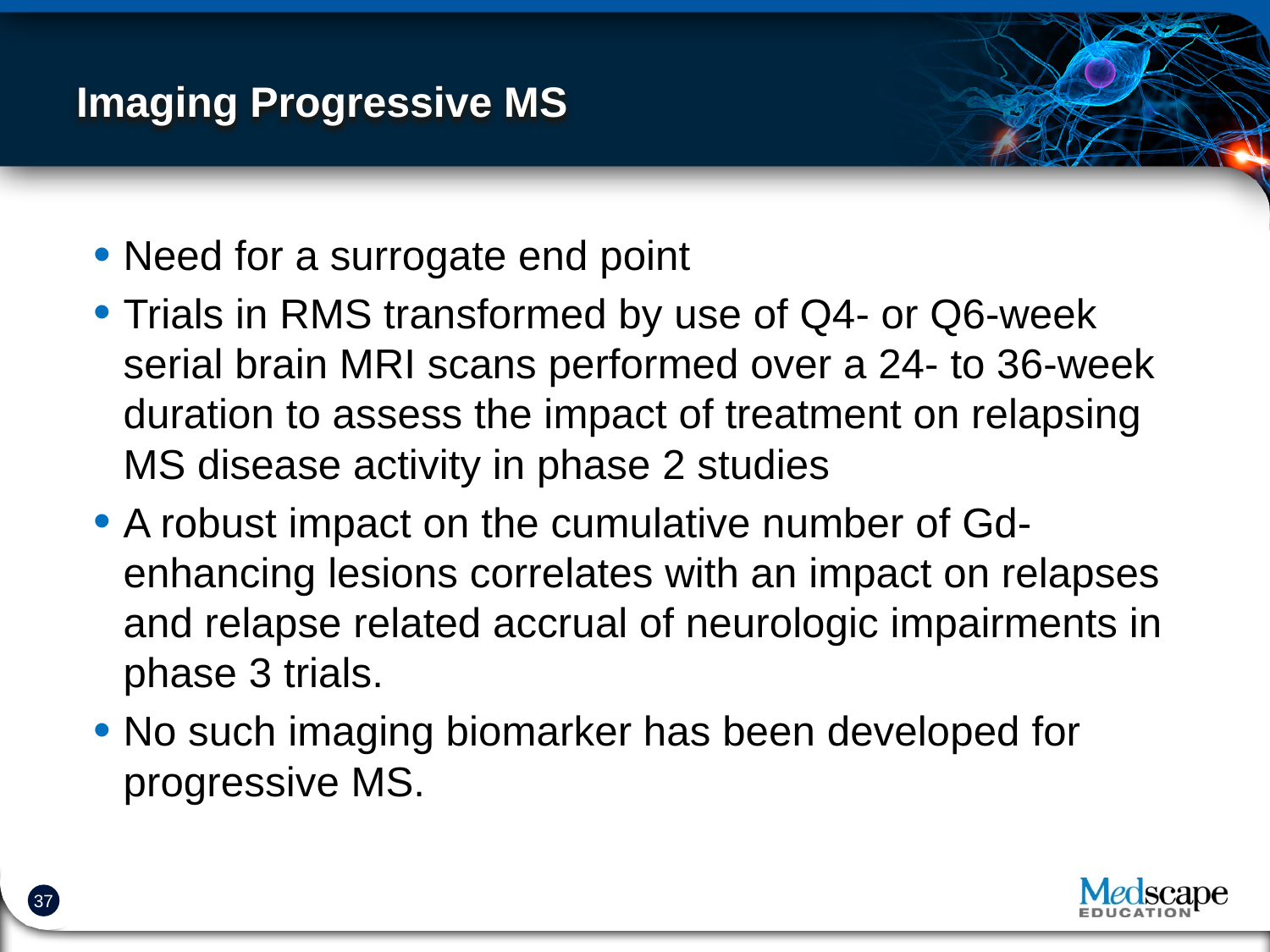

# Imaging Progressive MS
Need for a surrogate end point
Trials in RMS transformed by use of Q4- or Q6-week serial brain MRI scans performed over a 24- to 36-week duration to assess the impact of treatment on relapsing MS disease activity in phase 2 studies
A robust impact on the cumulative number of Gd-enhancing lesions correlates with an impact on relapses and relapse related accrual of neurologic impairments in phase 3 trials.
No such imaging biomarker has been developed for progressive MS.